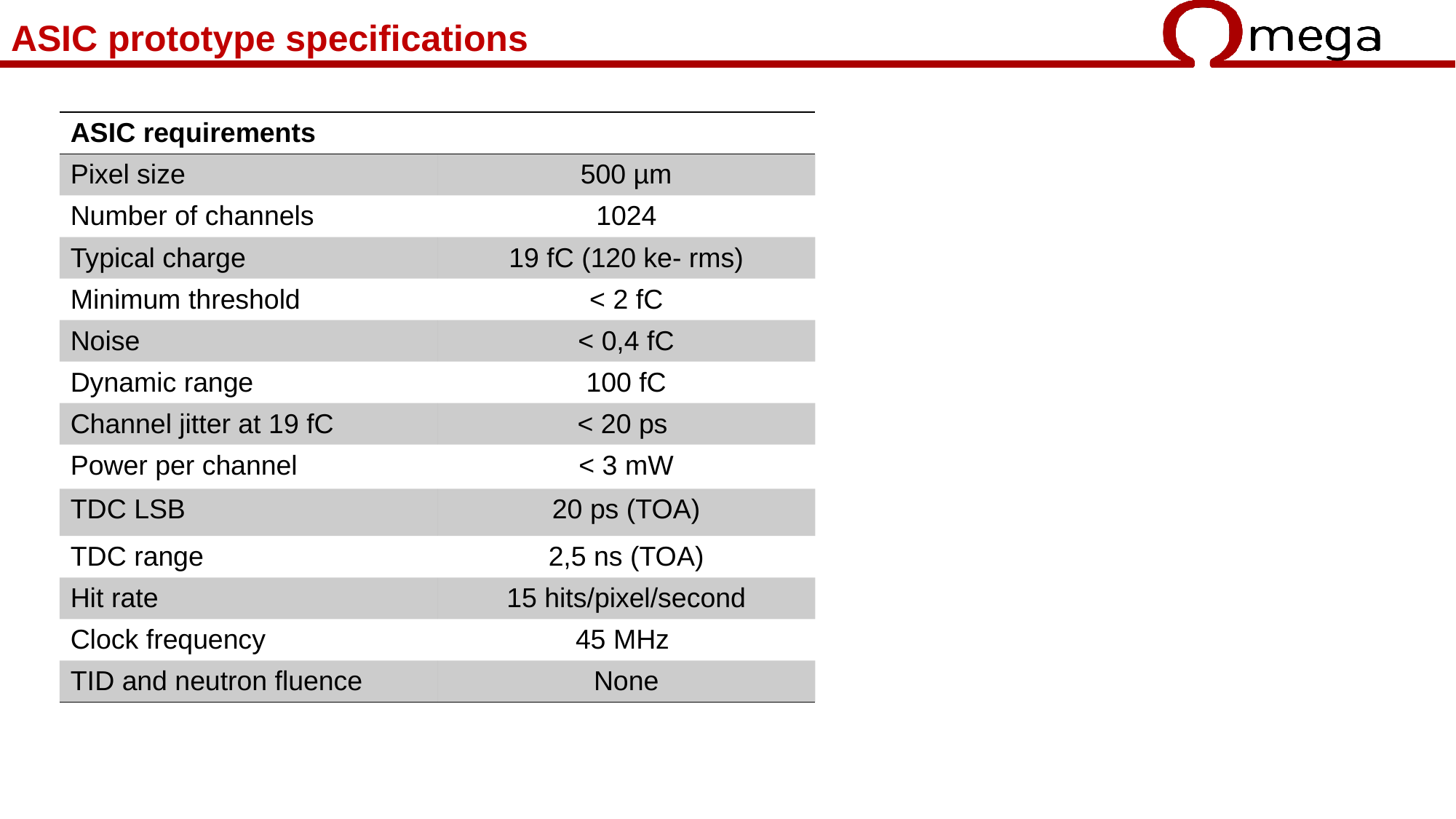

# ASIC prototype specifications
| ASIC requirements |  |
| --- | --- |
| Pixel size | 500 µm |
| Number of channels | 1024 |
| Typical charge | 19 fC (120 ke- rms) |
| Minimum threshold | < 2 fC |
| Noise | < 0,4 fC |
| Dynamic range | 100 fC |
| Channel jitter at 19 fC | < 20 ps |
| Power per channel | < 3 mW |
| TDC LSB | 20 ps (TOA) |
| TDC range | 2,5 ns (TOA) |
| Hit rate | 15 hits/pixel/second |
| Clock frequency | 45 MHz |
| TID and neutron fluence | None |